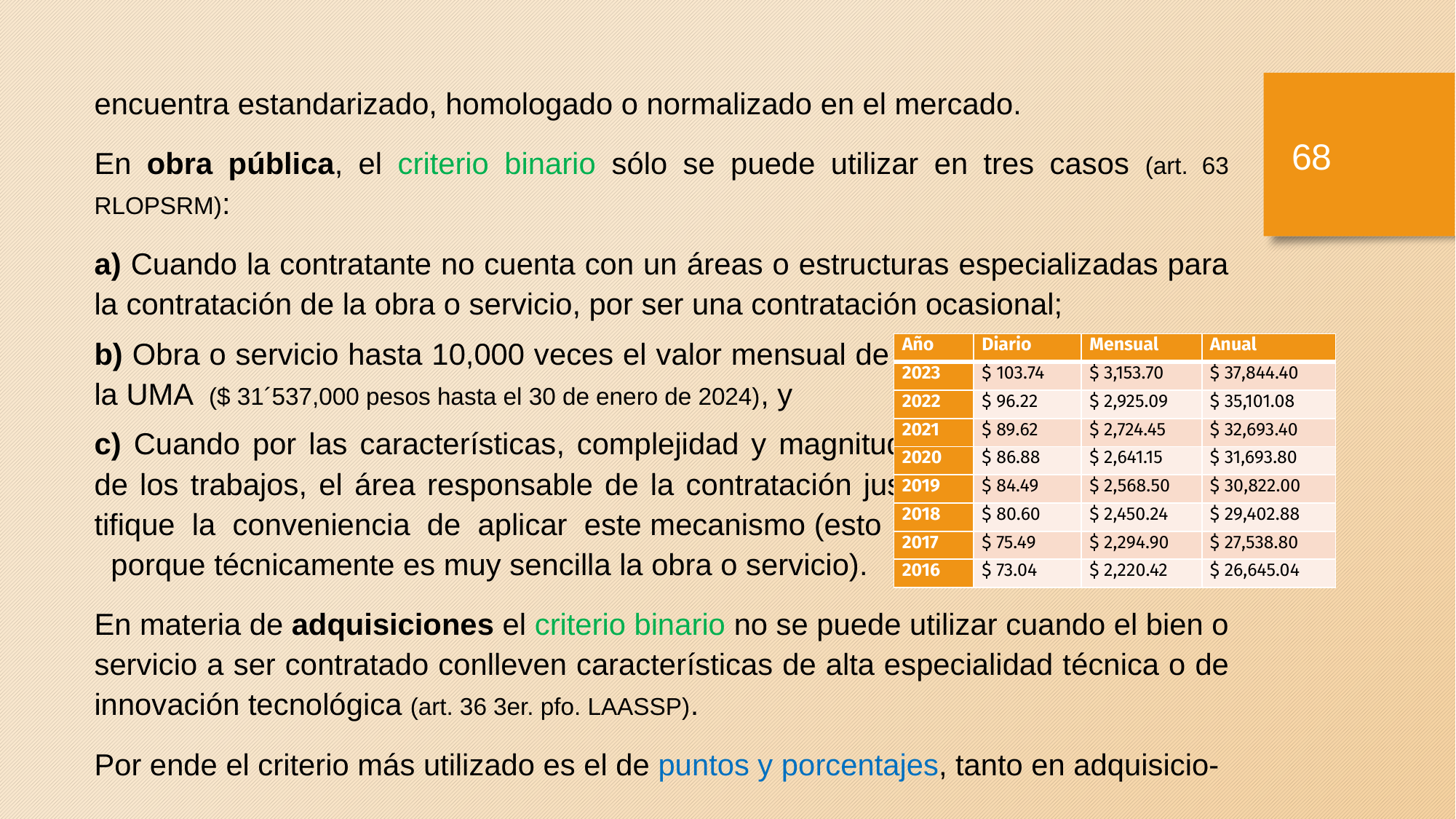

encuentra estandarizado, homologado o normalizado en el mercado.

En obra pública, el criterio binario sólo se puede utilizar en tres casos (art. 63 RLOPSRM):

a) Cuando la contratante no cuenta con un áreas o estructuras especializadas para la contratación de la obra o servicio, por ser una contratación ocasional;

b) Obra o servicio hasta 10,000 veces el valor mensual de 	              	   la UMA  ($ 31´537,000 pesos hasta el 30 de enero de 2024), y

c) Cuando por las características, complejidad y magnitud 			  de los trabajos, el área responsable de la contratación jus- 		           tifique  la  conveniencia  de  aplicar  este mecanismo (esto 		                     porque técnicamente es muy sencilla la obra o servicio).

En materia de adquisiciones el criterio binario no se puede utilizar cuando el bien o servicio a ser contratado conlleven características de alta especialidad técnica o de innovación tecnológica (art. 36 3er. pfo. LAASSP).

Por ende el criterio más utilizado es el de puntos y porcentajes, tanto en adquisicio-
68
| Año | Diario | Mensual | Anual |
| --- | --- | --- | --- |
| 2023 | $ 103.74 | $ 3,153.70 | $ 37,844.40 |
| 2022 | $ 96.22 | $ 2,925.09 | $ 35,101.08 |
| 2021 | $ 89.62 | $ 2,724.45 | $ 32,693.40 |
| 2020 | $ 86.88 | $ 2,641.15 | $ 31,693.80 |
| 2019 | $ 84.49 | $ 2,568.50 | $ 30,822.00 |
| 2018 | $ 80.60 | $ 2,450.24 | $ 29,402.88 |
| 2017 | $ 75.49 | $ 2,294.90 | $ 27,538.80 |
| 2016 | $ 73.04 | $ 2,220.42 | $ 26,645.04 |